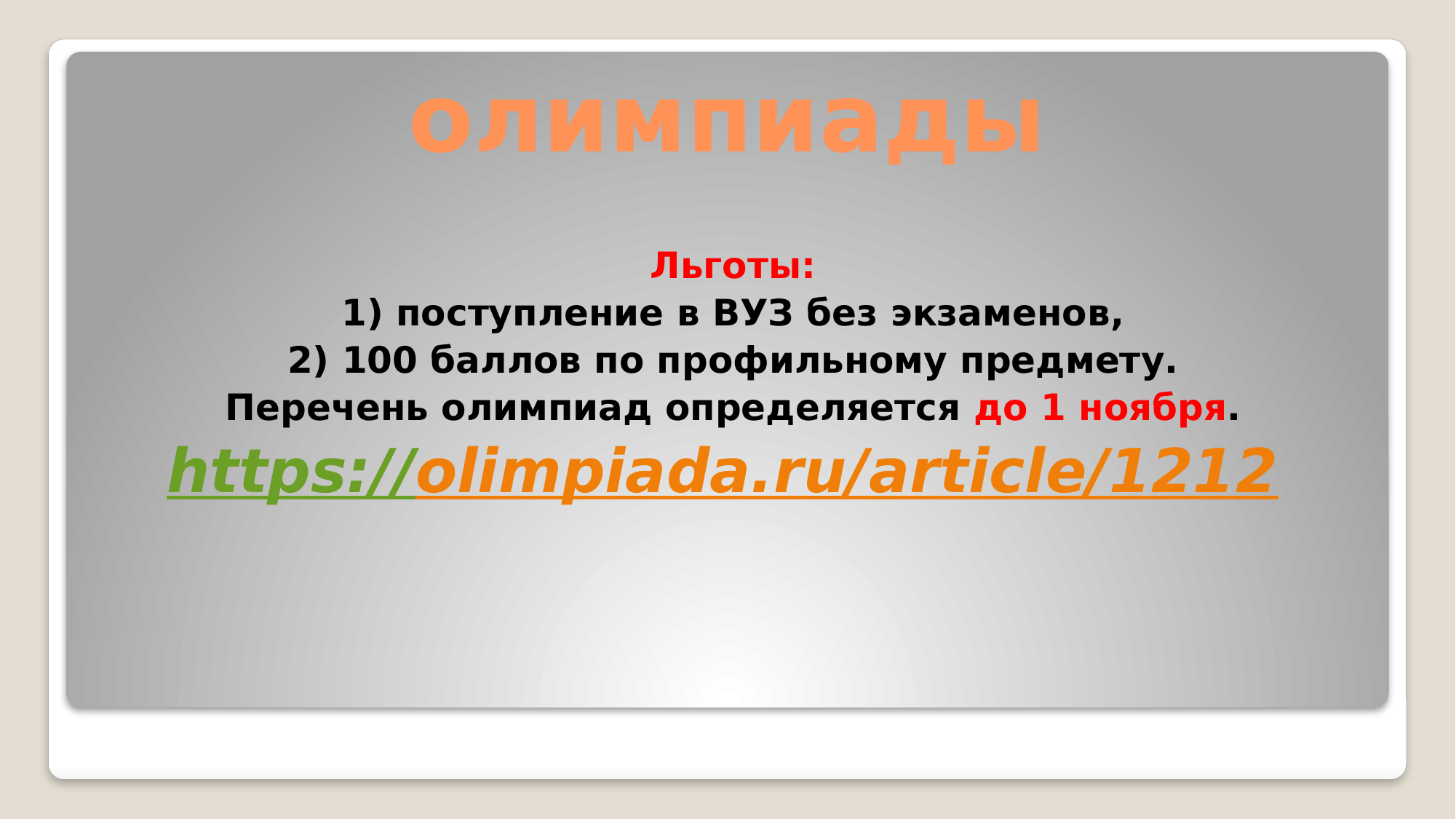

# олимпиады
Льготы:
1) поступление в ВУЗ без экзаменов,
2) 100 баллов по профильному предмету.
Перечень олимпиад определяется до 1 ноября.
https://olimpiada.ru/article/1212